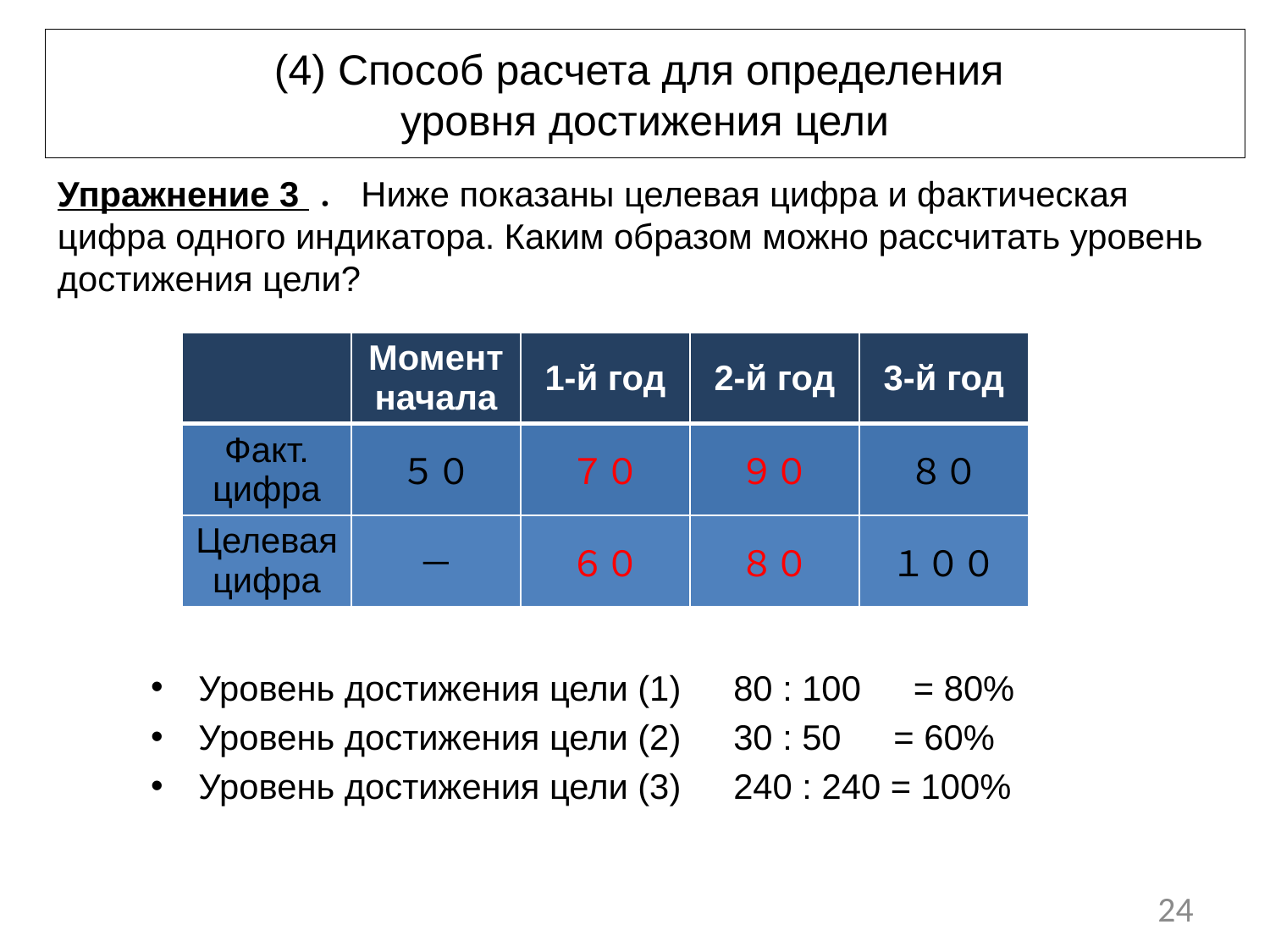

# (4) Способ расчета для определения уровня достижения цели
Упражнение 3 ．Ниже показаны целевая цифра и фактическая цифра одного индикатора. Каким образом можно рассчитать уровень достижения цели?
| Момент начала | Момент завершения | Целевая цифра |
| --- | --- | --- |
| ５０ | ８０ | １００ |
| Фактическая цифра | Целевая цифра |
| --- | --- |
| ８０ | １００ |
|  | Момент начала | 1-й год | 2-й год | 3-й год |
| --- | --- | --- | --- | --- |
| Факт. цифра | ５０ | ７０ | ９０ | ８０ |
| Целевая цифра | － | ６０ | ８０ | １００ |
Уровень достижения цели (1)　80 : 100　= 80%
Уровень достижения цели (2)　30 : 50　= 60%
Уровень достижения цели (3)　240 : 240 = 100%

24